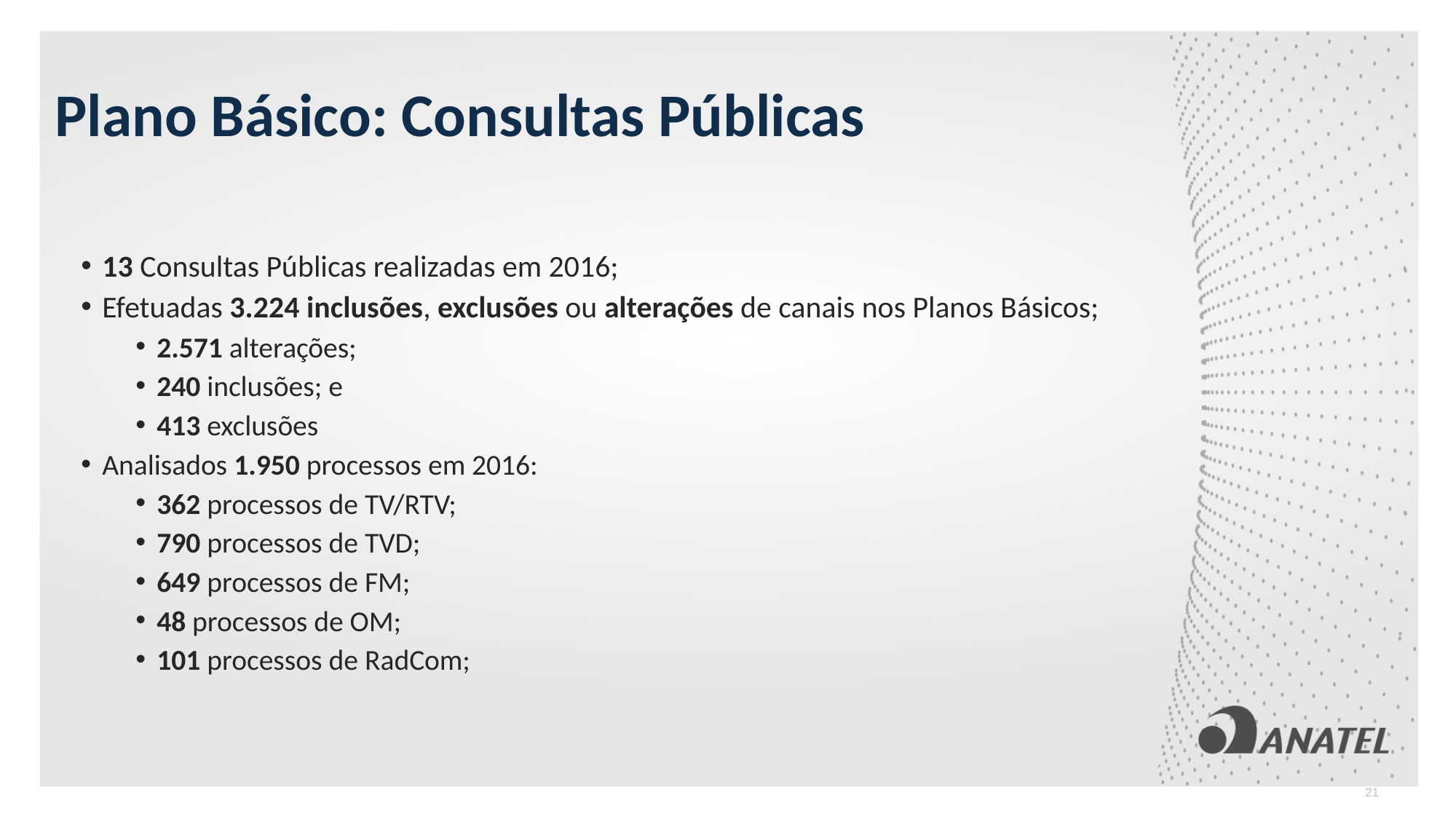

Plano Básico: Consultas Públicas
13 Consultas Públicas realizadas em 2016;
Efetuadas 3.224 inclusões, exclusões ou alterações de canais nos Planos Básicos;
2.571 alterações;
240 inclusões; e
413 exclusões
Analisados 1.950 processos em 2016:
362 processos de TV/RTV;
790 processos de TVD;
649 processos de FM;
48 processos de OM;
101 processos de RadCom;